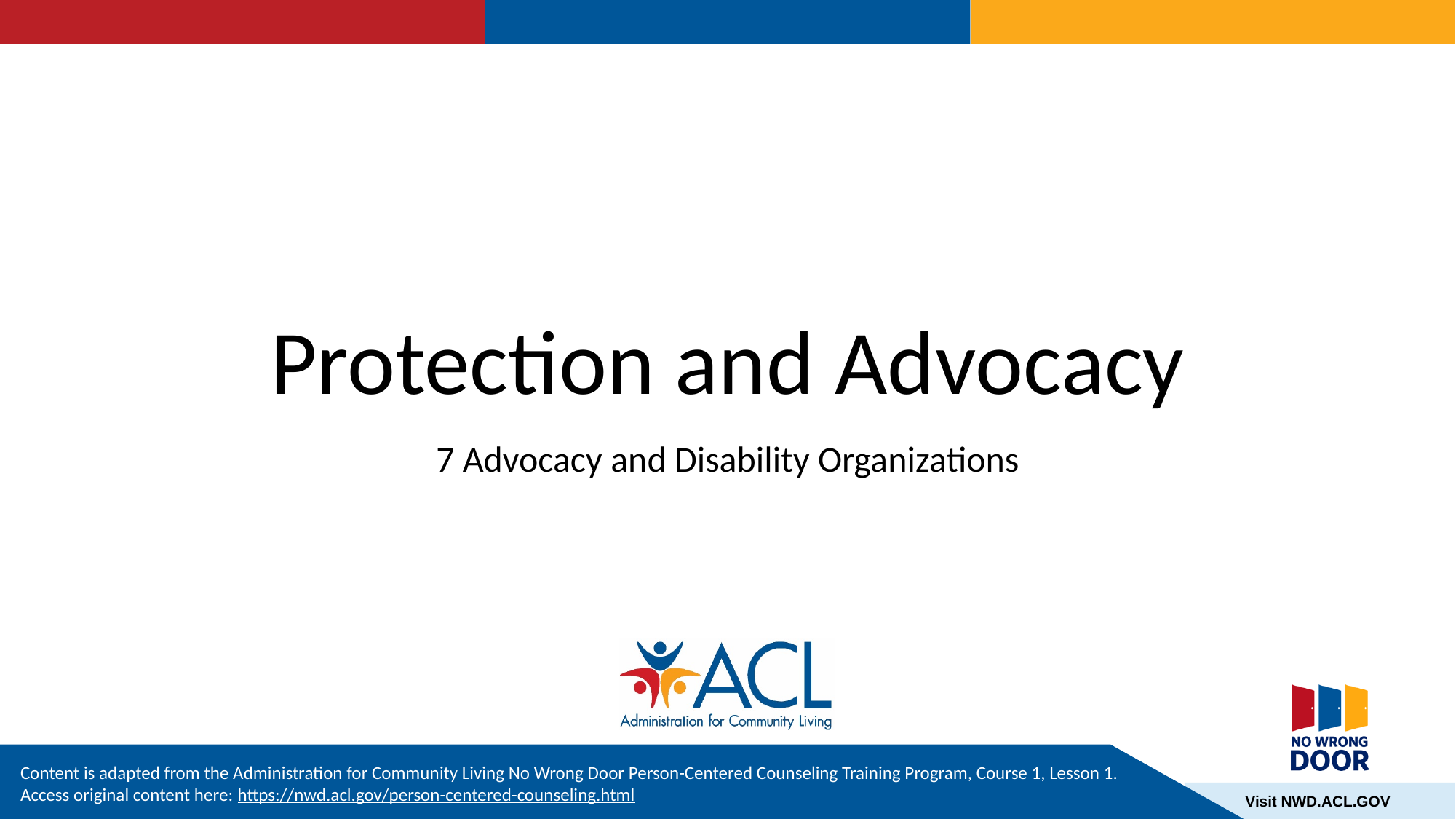

# Protection and Advocacy
7 Advocacy and Disability Organizations